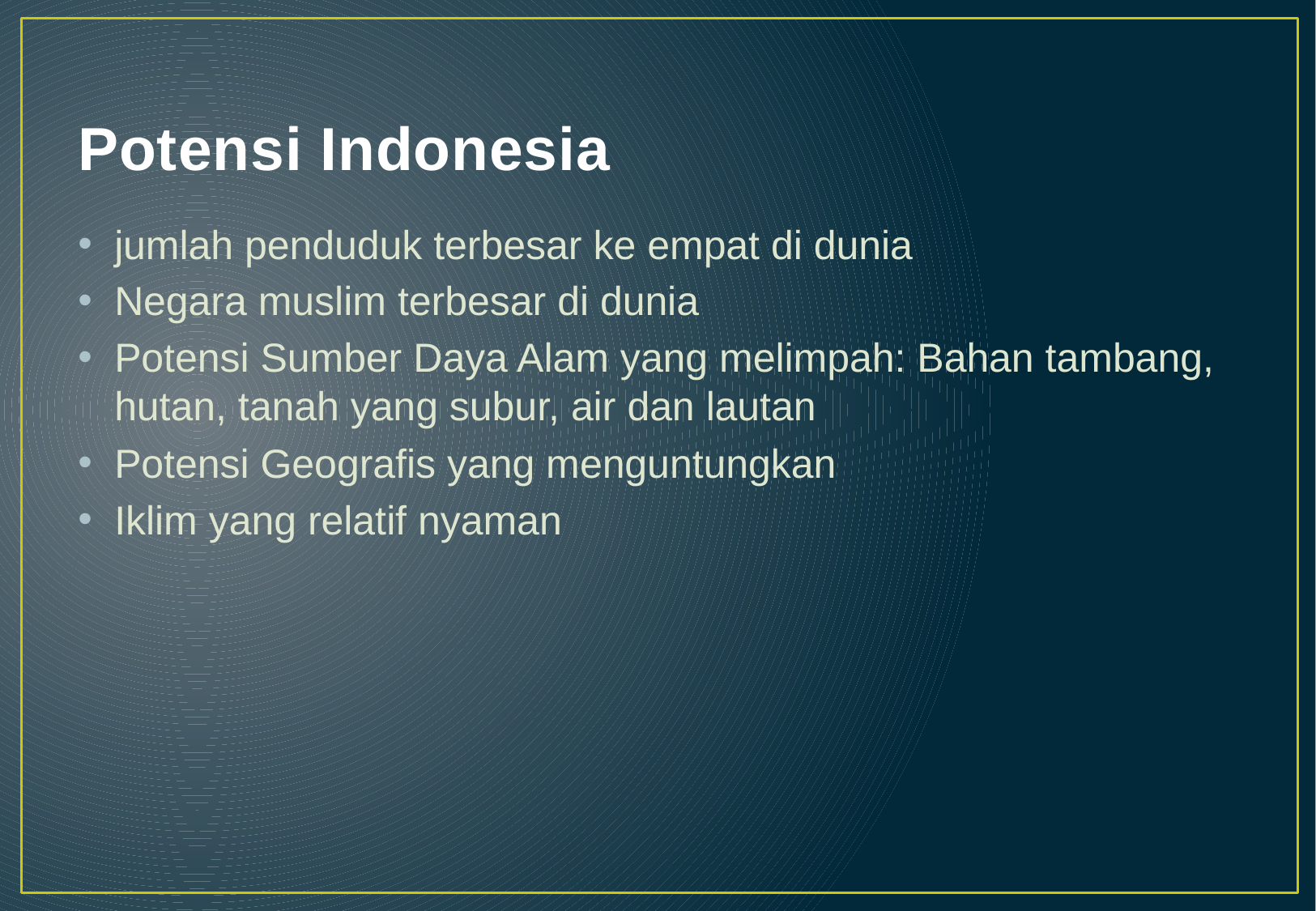

# Potensi Indonesia
jumlah penduduk terbesar ke empat di dunia
Negara muslim terbesar di dunia
Potensi Sumber Daya Alam yang melimpah: Bahan tambang, hutan, tanah yang subur, air dan lautan
Potensi Geografis yang menguntungkan
Iklim yang relatif nyaman